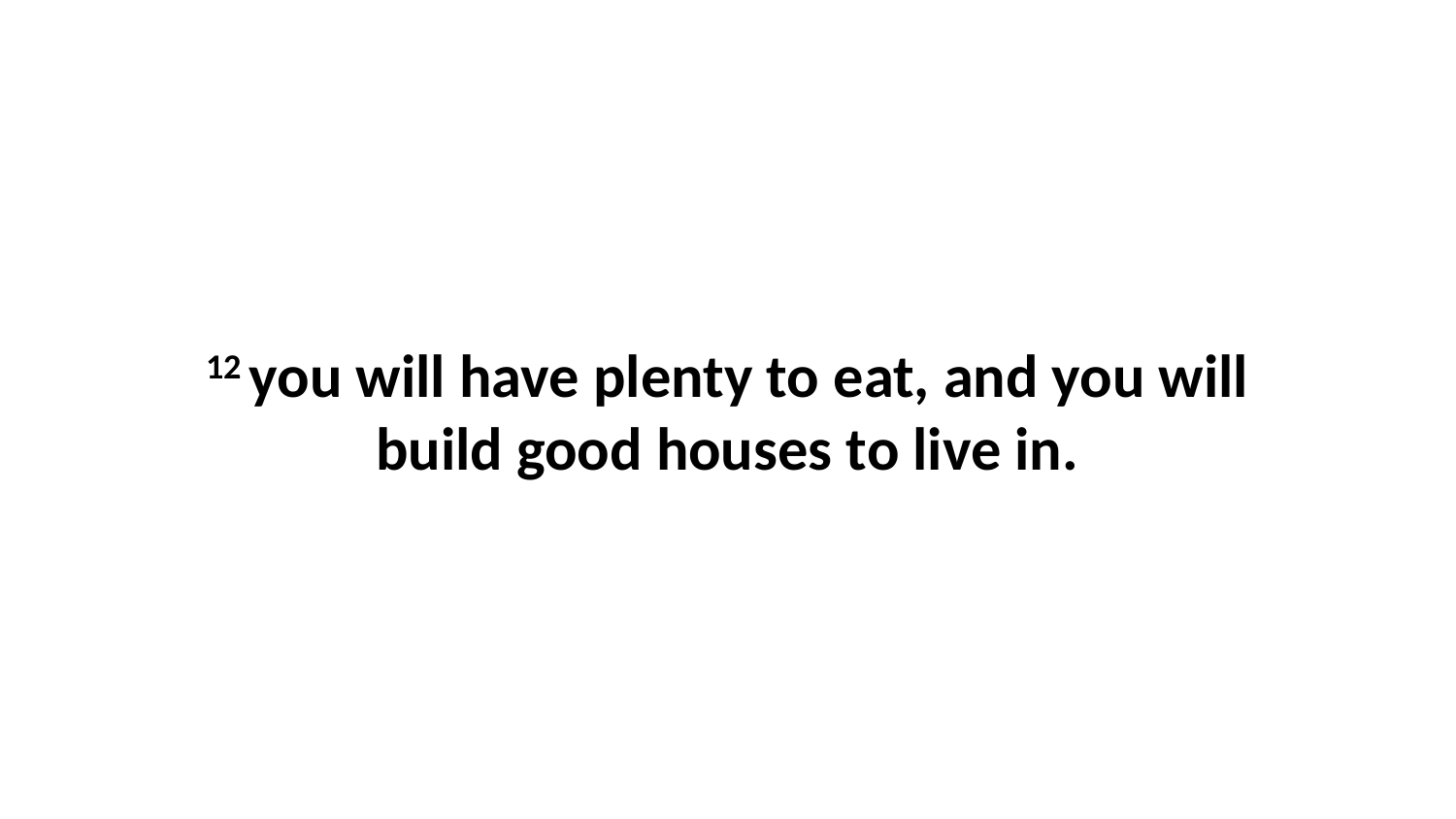

12 you will have plenty to eat, and you will build good houses to live in.